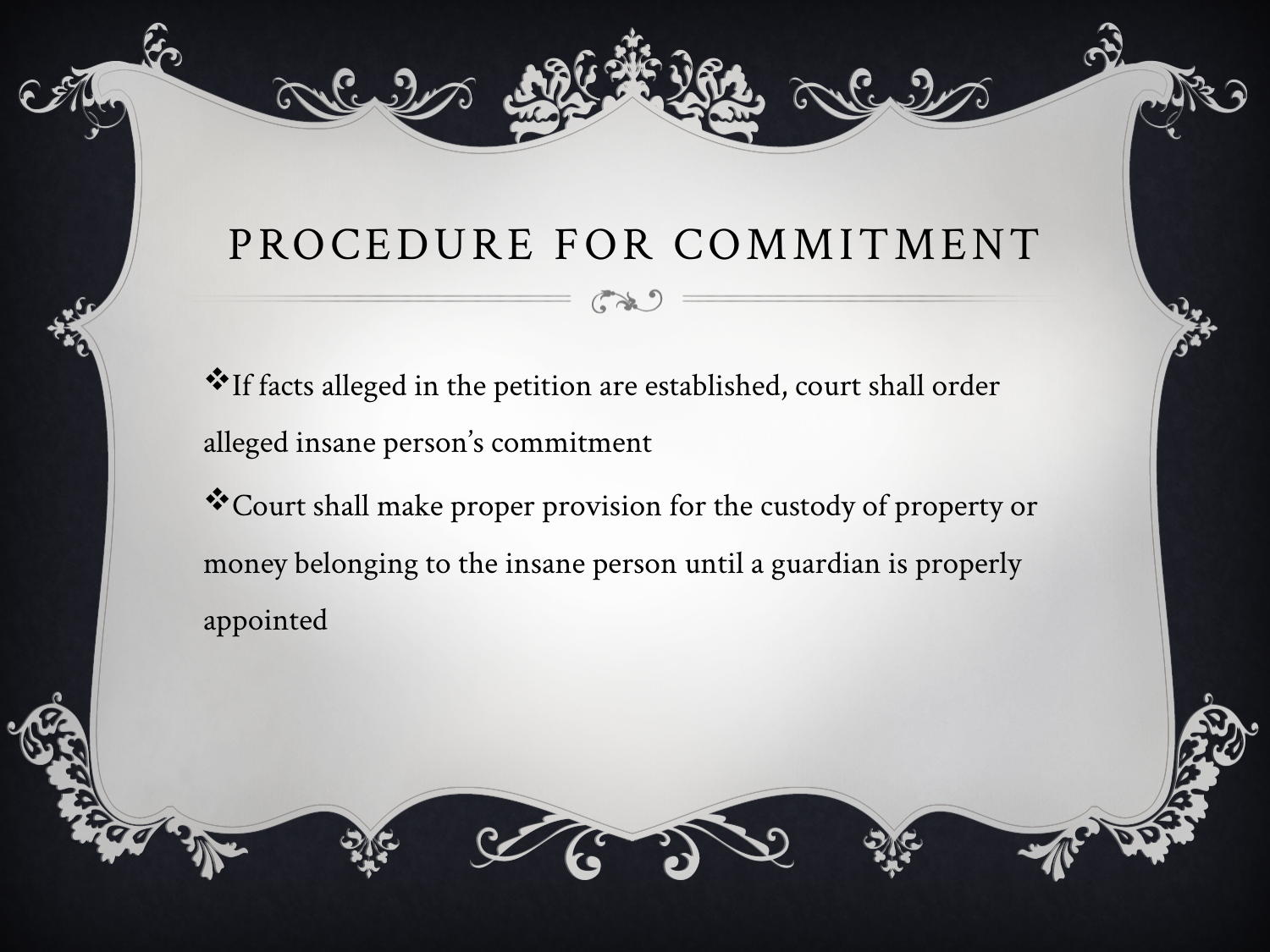

# Procedure for commitment
If facts alleged in the petition are established, court shall order alleged insane person’s commitment
Court shall make proper provision for the custody of property or money belonging to the insane person until a guardian is properly appointed